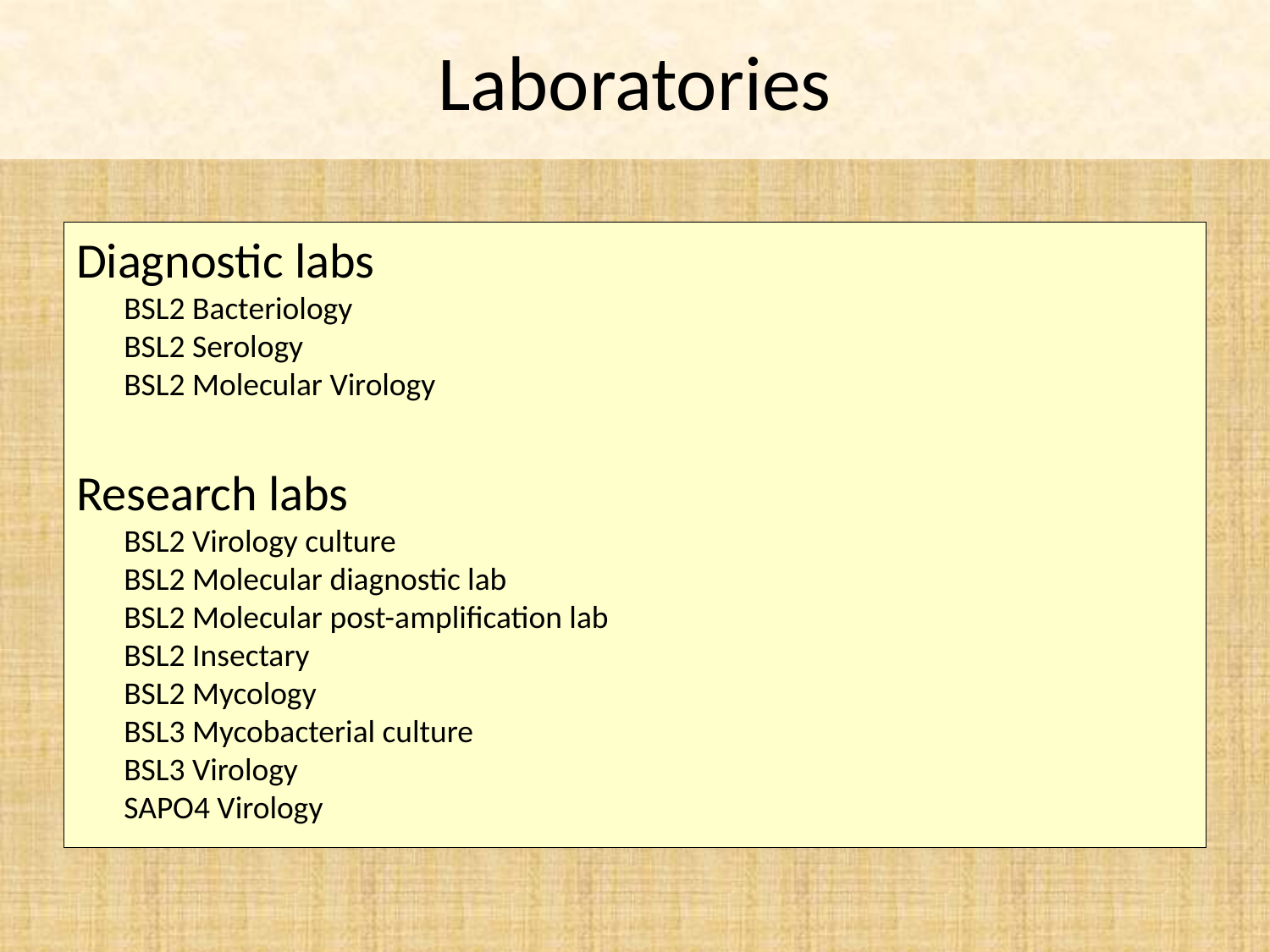

# Laboratories
Diagnostic labs
	BSL2 Bacteriology
	BSL2 Serology
	BSL2 Molecular Virology

Research labs
	BSL2 Virology culture
	BSL2 Molecular diagnostic lab
	BSL2 Molecular post-amplification lab
	BSL2 Insectary
	BSL2 Mycology
	BSL3 Mycobacterial culture
	BSL3 Virology
	SAPO4 Virology